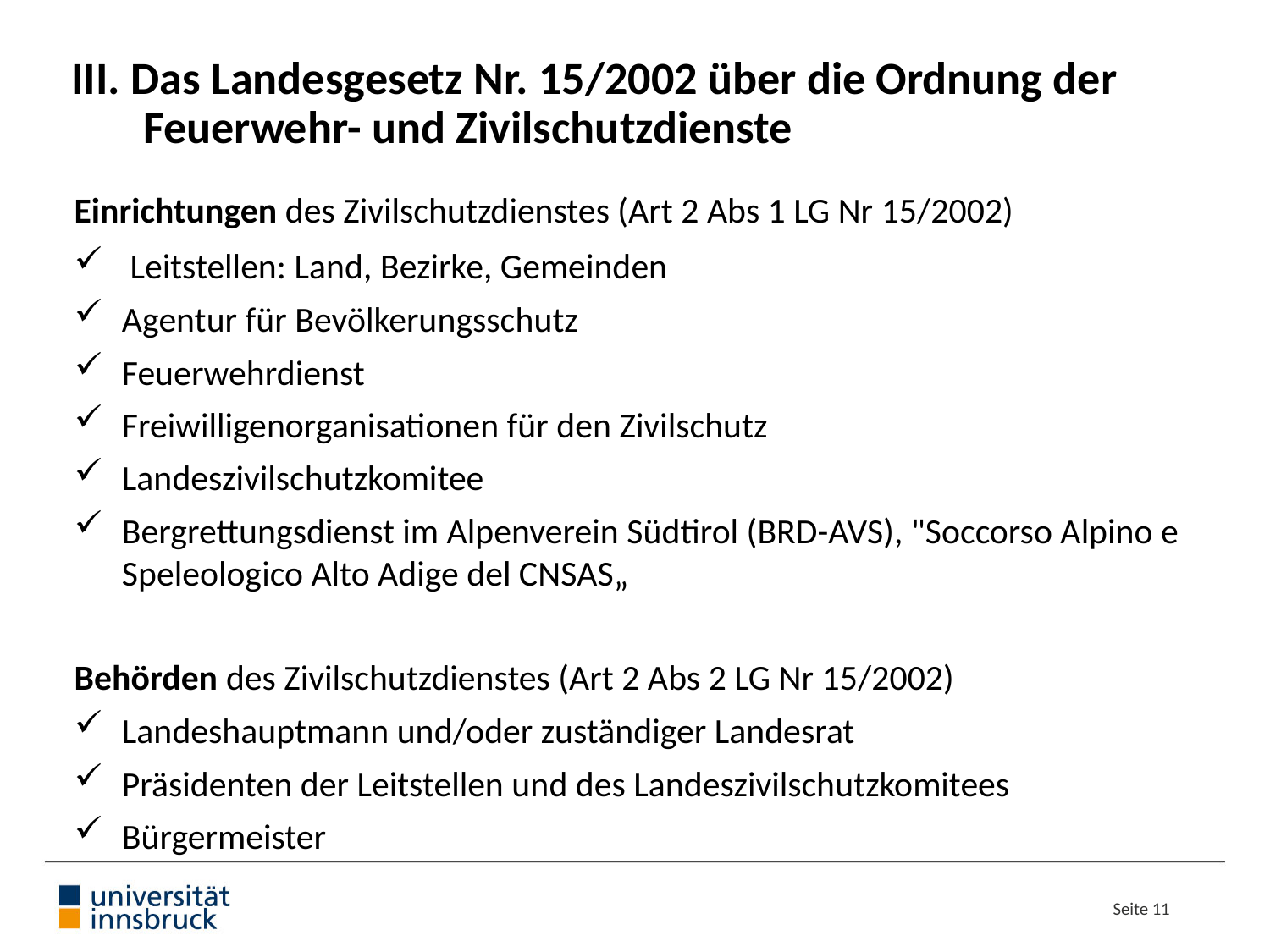

# III. Das Landesgesetz Nr. 15/2002 über die Ordnung der Feuerwehr- und Zivilschutzdienste
Einrichtungen des Zivilschutzdienstes (Art 2 Abs 1 LG Nr 15/2002)
 Leitstellen: Land, Bezirke, Gemeinden
Agentur für Bevölkerungsschutz
Feuerwehrdienst
Freiwilligenorganisationen für den Zivilschutz
Landeszivilschutzkomitee
Bergrettungsdienst im Alpenverein Südtirol (BRD-AVS), "Soccorso Alpino e Speleologico Alto Adige del CNSAS„

Behörden des Zivilschutzdienstes (Art 2 Abs 2 LG Nr 15/2002)
Landeshauptmann und/oder zuständiger Landesrat
Präsidenten der Leitstellen und des Landeszivilschutzkomitees
Bürgermeister

Seite 11